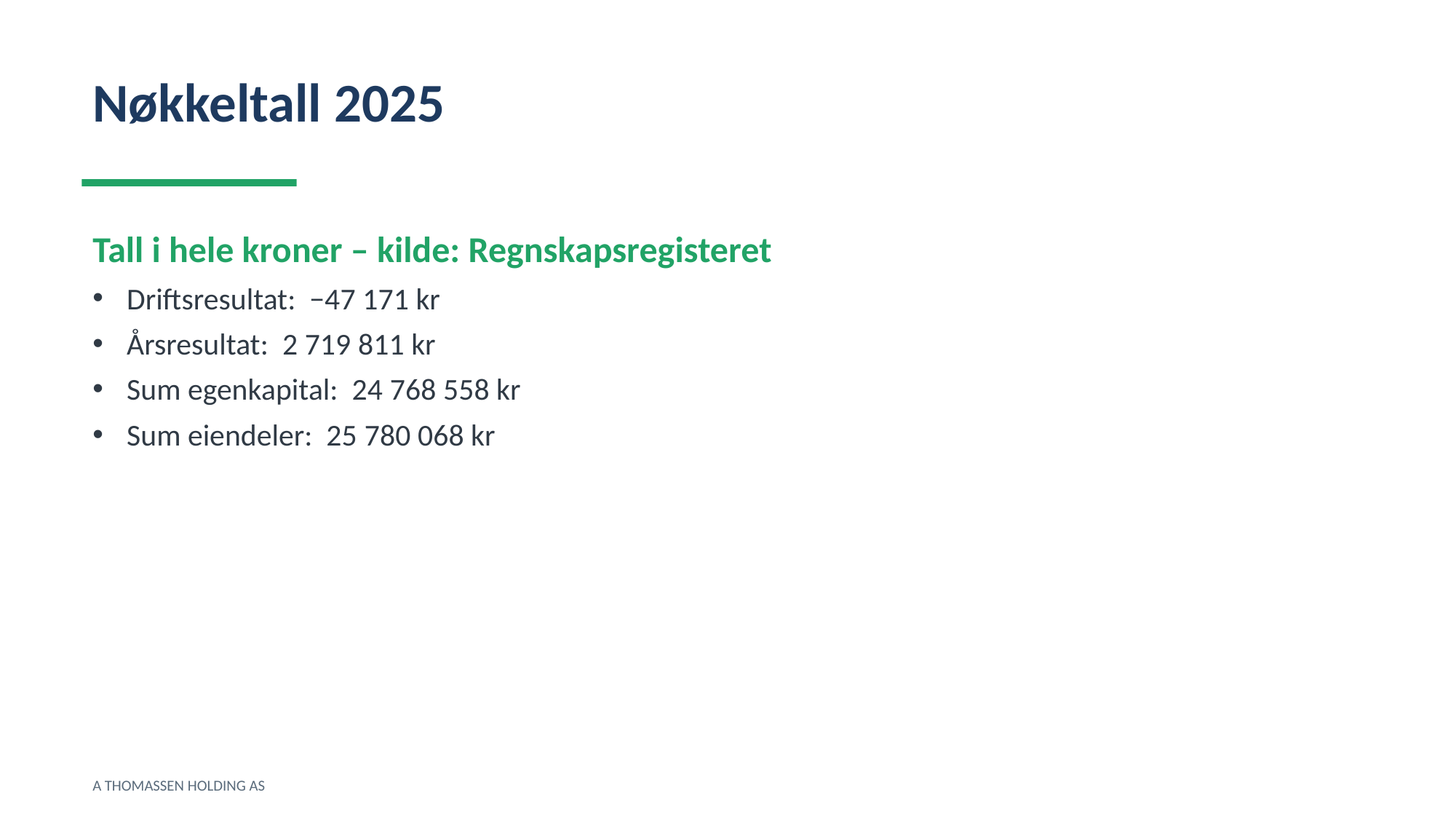

Nøkkeltall 2025

Tall i hele kroner – kilde: Regnskapsregisteret
Driftsresultat:  −47 171 kr
Årsresultat:  2 719 811 kr
Sum egenkapital:  24 768 558 kr
Sum eiendeler:  25 780 068 kr
A THOMASSEN HOLDING AS